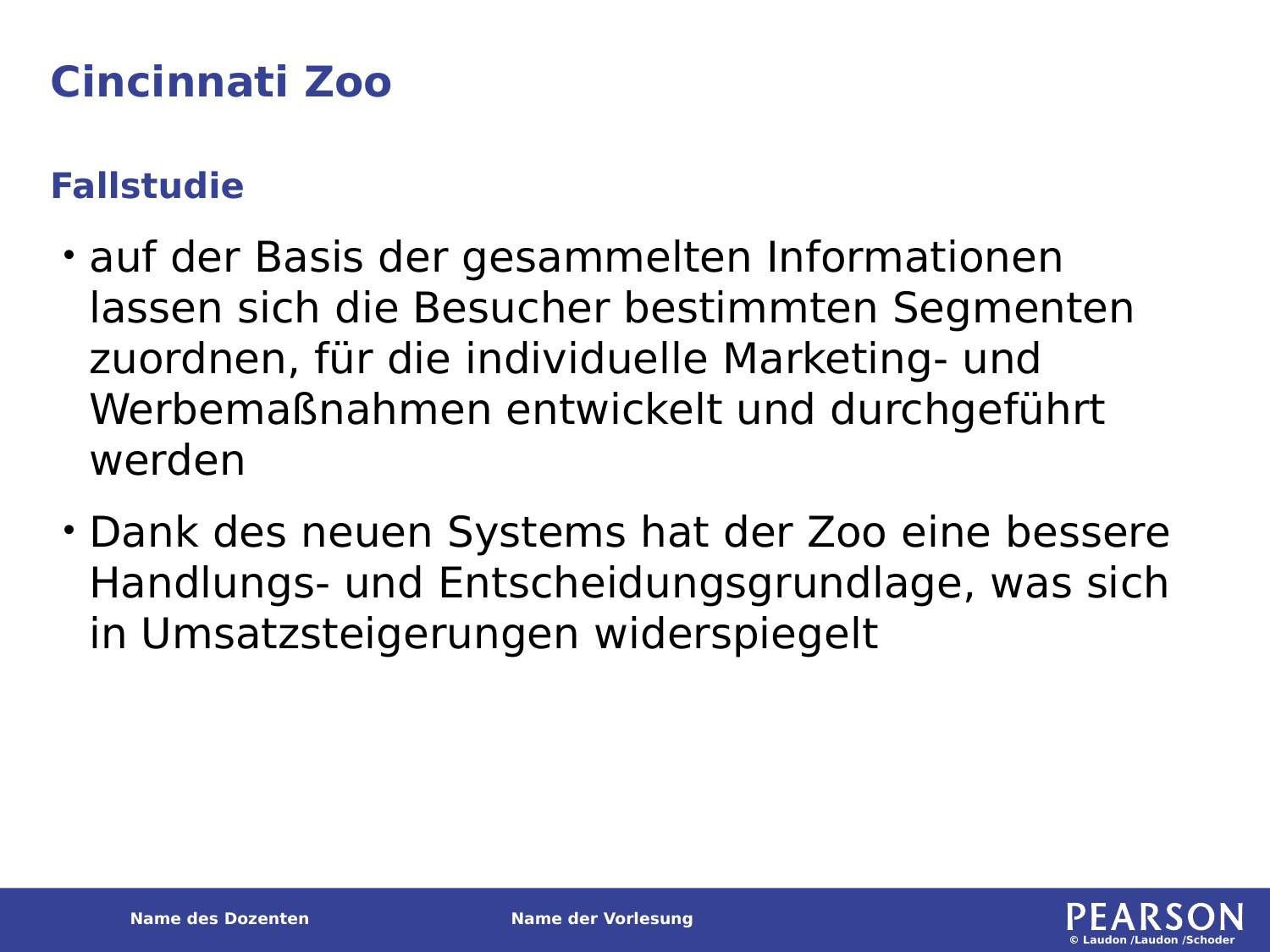

# Cincinnati Zoo
Fallstudie
auf der Basis der gesammelten Informationen lassen sich die Besucher bestimmten Segmenten zuordnen, für die individuelle Marketing- und Werbemaßnahmen entwickelt und durchgeführt werden
Dank des neuen Systems hat der Zoo eine bessere Handlungs- und Entscheidungsgrundlage, was sich in Umsatzsteigerungen widerspiegelt